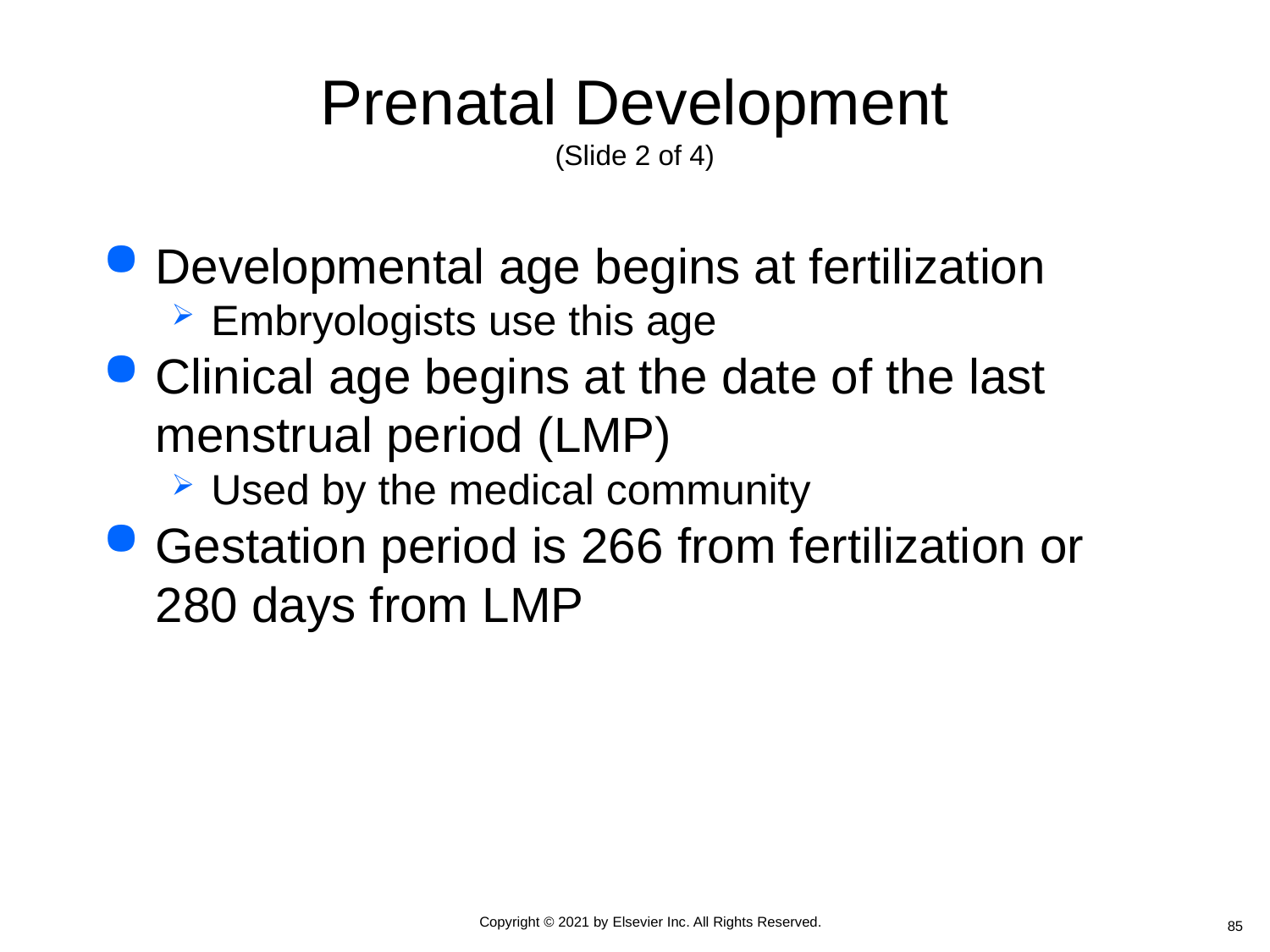

# Prenatal Development (Slide 2 of 4)
Developmental age begins at fertilization
Embryologists use this age
Clinical age begins at the date of the last menstrual period (LMP)
Used by the medical community
Gestation period is 266 from fertilization or 280 days from LMP
85